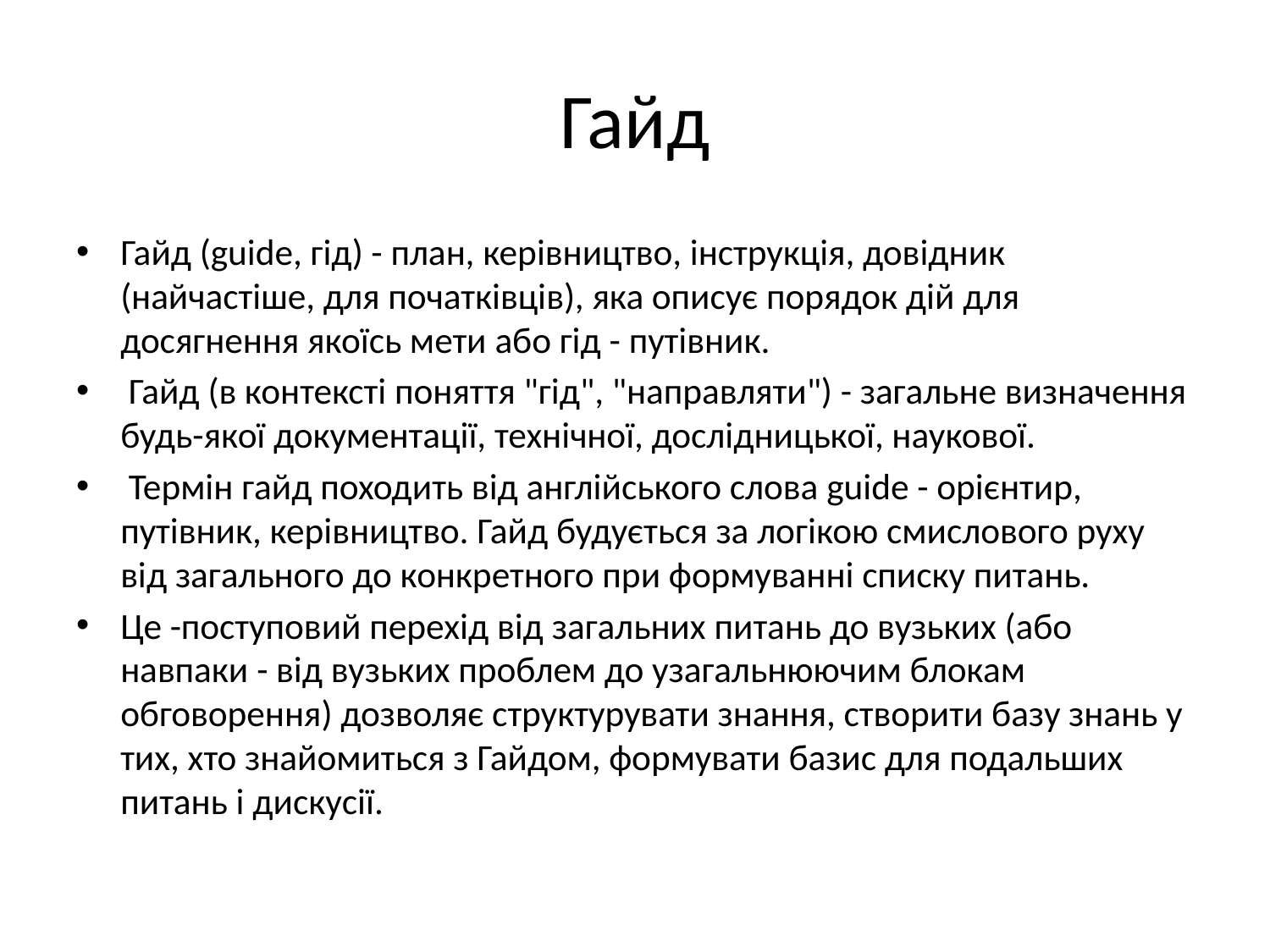

# Гайд
Гайд (guide, гід) - план, керівництво, інструкція, довідник (найчастіше, для початківців), яка описує порядок дій для досягнення якоїсь мети або гід - путівник.
 Гайд (в контексті поняття "гід", "направляти") - загальне визначення будь-якої документації, технічної, дослідницької, наукової.
 Термін гайд походить від англійського слова guide - орієнтир, путівник, керівництво. Гайд будується за логікою смислового руху від загального до конкретного при формуванні списку питань.
Це -поступовий перехід від загальних питань до вузьких (або навпаки - від вузьких проблем до узагальнюючим блокам обговорення) дозволяє структурувати знання, створити базу знань у тих, хто знайомиться з Гайдом, формувати базис для подальших питань і дискусії.